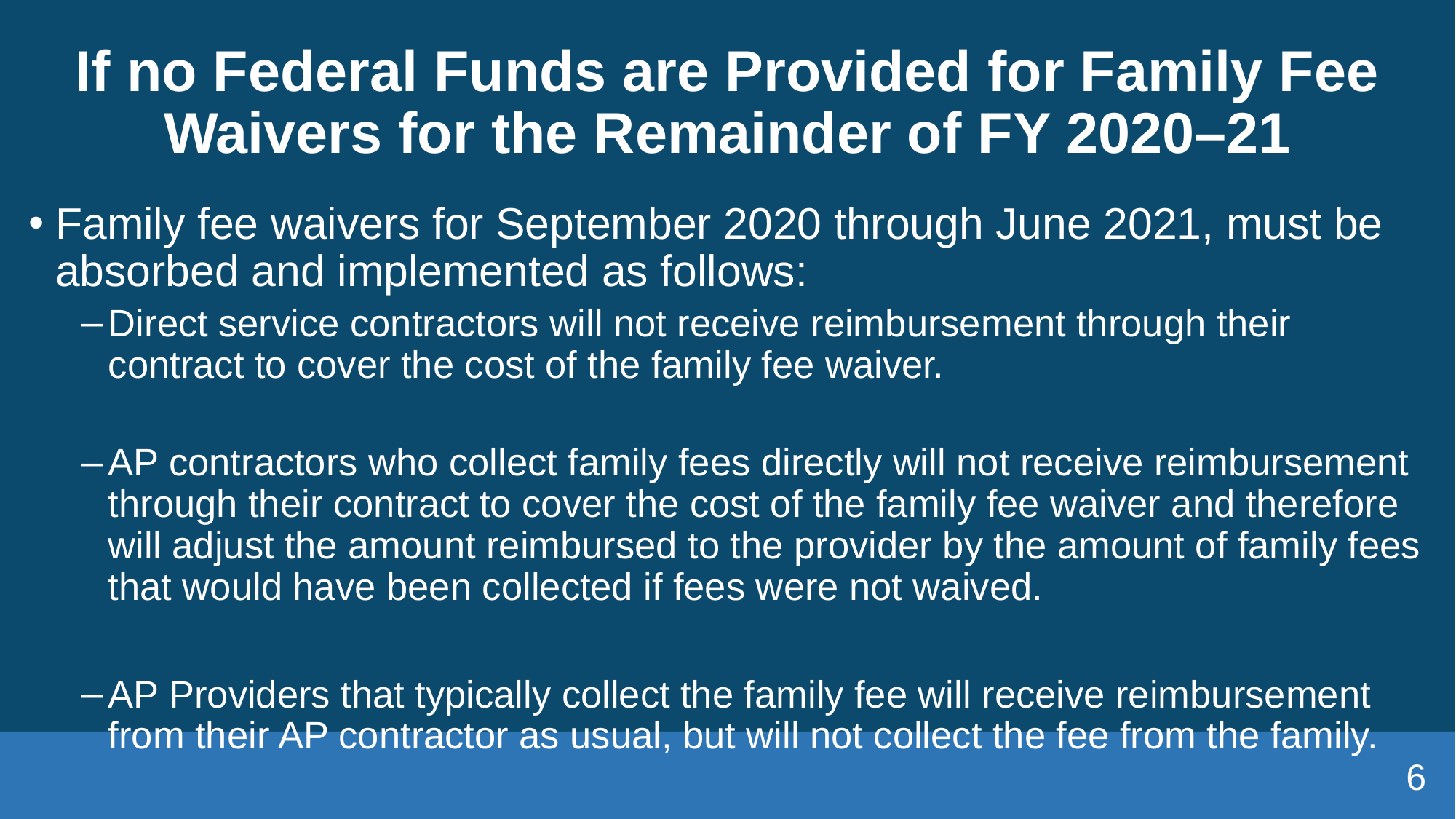

# If no Federal Funds are Provided for Family Fee Waivers for the Remainder of FY 2020–21
Family fee waivers for September 2020 through June 2021, must be absorbed and implemented as follows:
Direct service contractors will not receive reimbursement through their contract to cover the cost of the family fee waiver.

AP contractors who collect family fees directly will not receive reimbursement through their contract to cover the cost of the family fee waiver and therefore will adjust the amount reimbursed to the provider by the amount of family fees that would have been collected if fees were not waived.

AP Providers that typically collect the family fee will receive reimbursement from their AP contractor as usual, but will not collect the fee from the family.

6